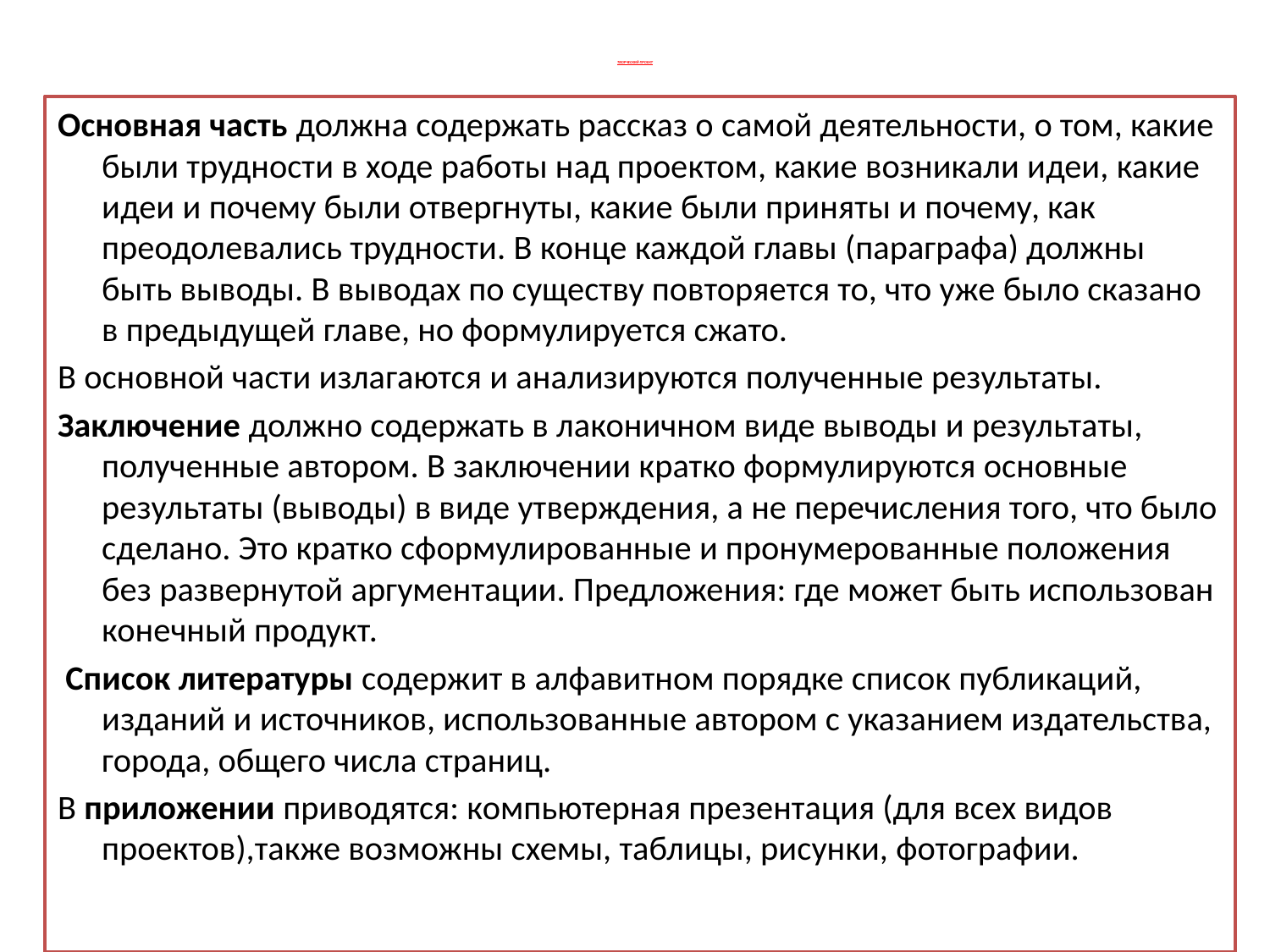

# ТВОРЧЕСКИЙ ПРОЕКТ
Основная часть должна содержать рассказ о самой деятельности, о том, какие были трудности в ходе работы над проектом, какие возникали идеи, какие идеи и почему были отвергнуты, какие были приняты и почему, как преодолевались трудности. В конце каждой главы (параграфа) должны быть выводы. В выводах по существу повторяется то, что уже было сказано в предыдущей главе, но формулируется сжато.
В основной части излагаются и анализируются полученные результаты.
Заключение должно содержать в лаконичном виде выводы и результаты, полученные автором. В заключении кратко формулируются основные результаты (выводы) в виде утверждения, а не перечисления того, что было сделано. Это кратко сформулированные и пронумерованные положения без развернутой аргументации. Предложения: где может быть использован конечный продукт.
 Список литературы содержит в алфавитном порядке список публикаций, изданий и источников, использованные автором с указанием издательства, города, общего числа страниц.
В приложении приводятся: компьютерная презентация (для всех видов проектов),также возможны схемы, таблицы, рисунки, фотографии.